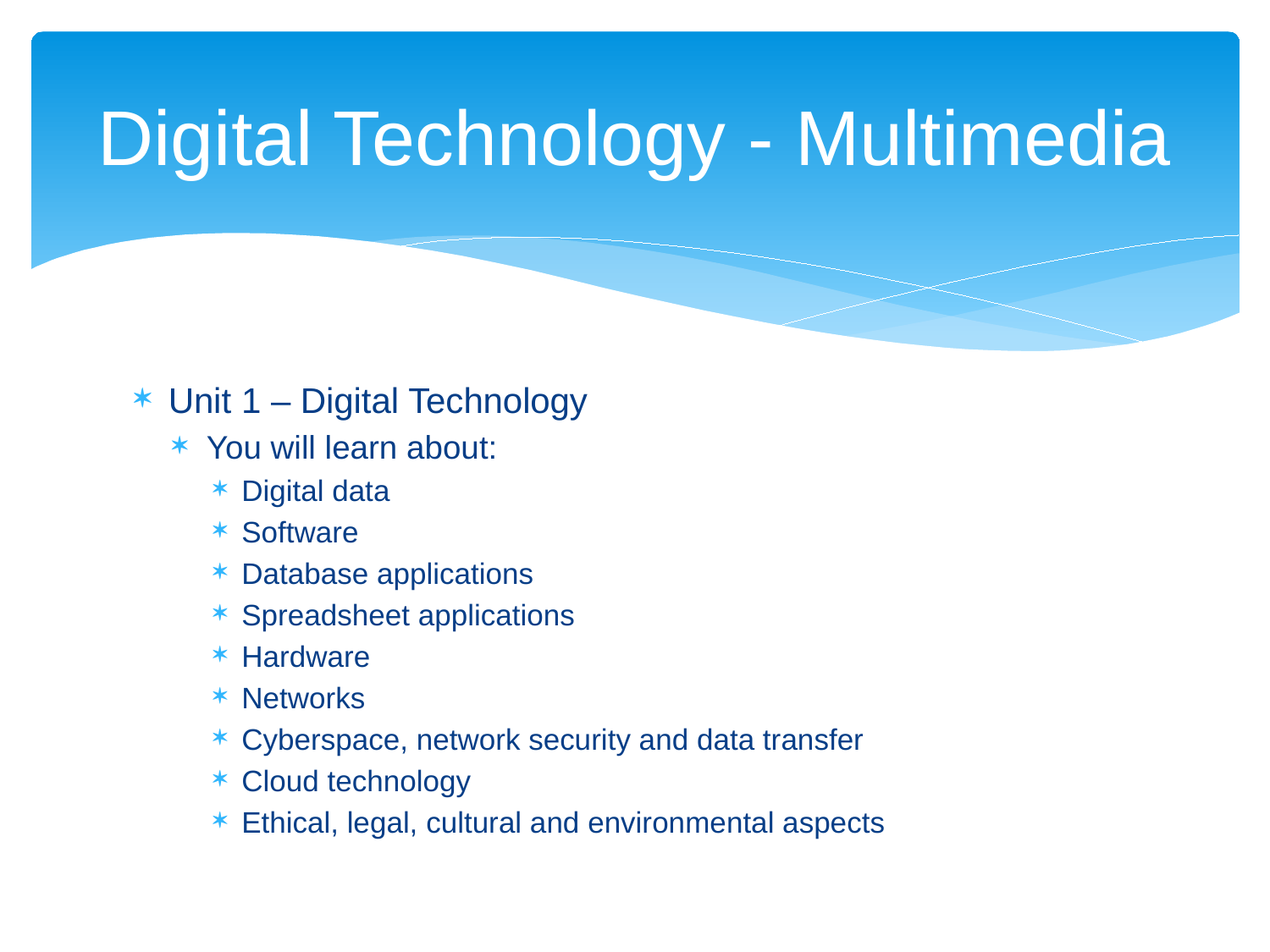

# Digital Technology - Multimedia
Unit 1 – Digital Technology
You will learn about:
Digital data
Software
Database applications
Spreadsheet applications
Hardware
Networks
Cyberspace, network security and data transfer
Cloud technology
Ethical, legal, cultural and environmental aspects